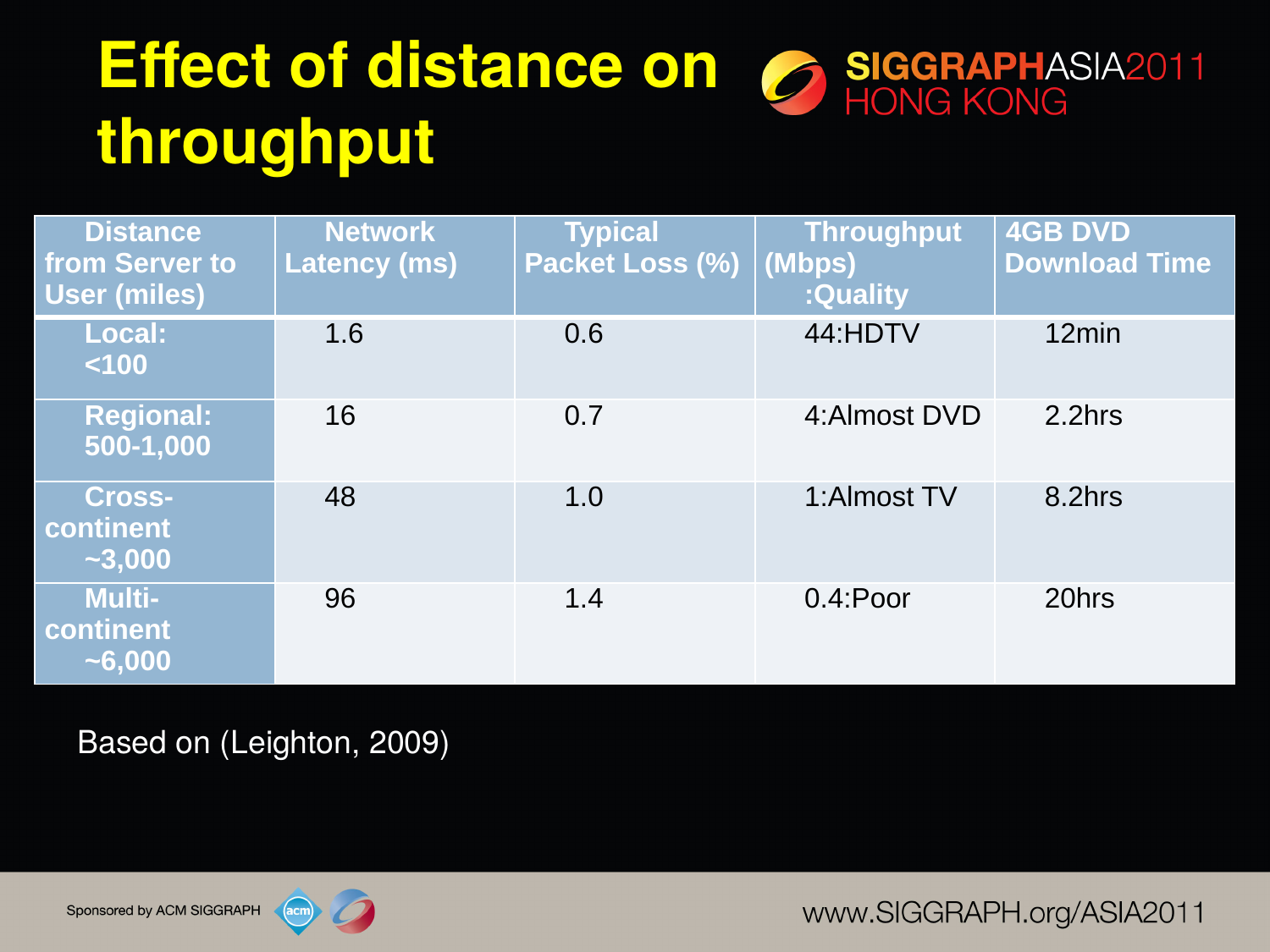

# Effect of distance on throughput
| Distance from Server to User (miles) | Network Latency (ms) | Typical Packet Loss (%) | Throughput (Mbps) :Quality | 4GB DVD Download Time |
| --- | --- | --- | --- | --- |
| Local: <100 | 1.6 | 0.6 | 44:HDTV | 12min |
| Regional: 500-1,000 | 16 | 0.7 | 4:Almost DVD | 2.2hrs |
| Cross-continent ~3,000 | 48 | 1.0 | 1:Almost TV | 8.2hrs |
| Multi-continent ~6,000 | 96 | 1.4 | 0.4:Poor | 20hrs |
Based on (Leighton, 2009)